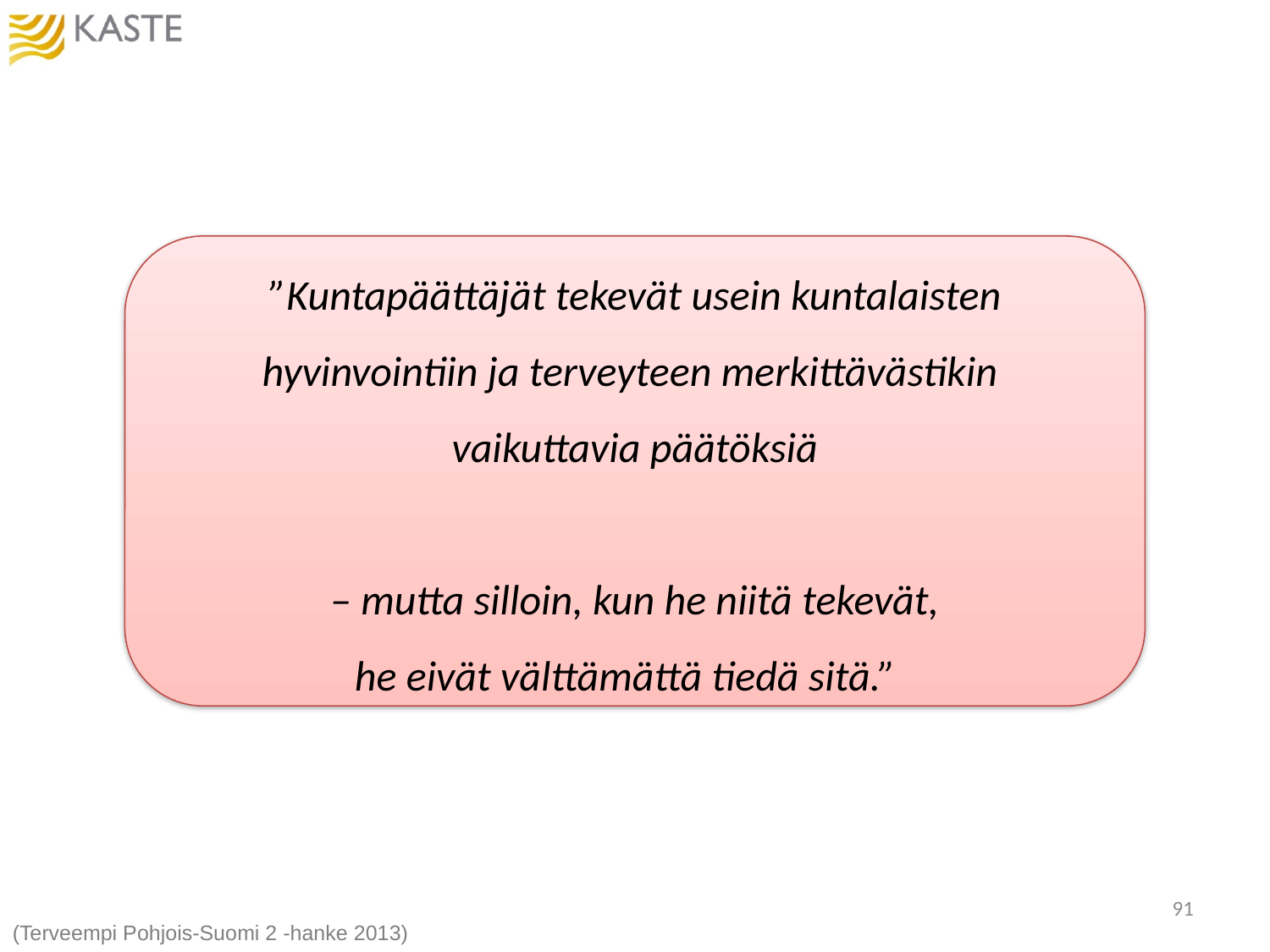

”Kuntapäättäjät tekevät usein kuntalaisten hyvinvointiin ja terveyteen merkittävästikin
vaikuttavia päätöksiä

 – mutta silloin, kun he niitä tekevät,
he eivät välttämättä tiedä sitä.”
91
(Terveempi Pohjois-Suomi 2 -hanke 2013)